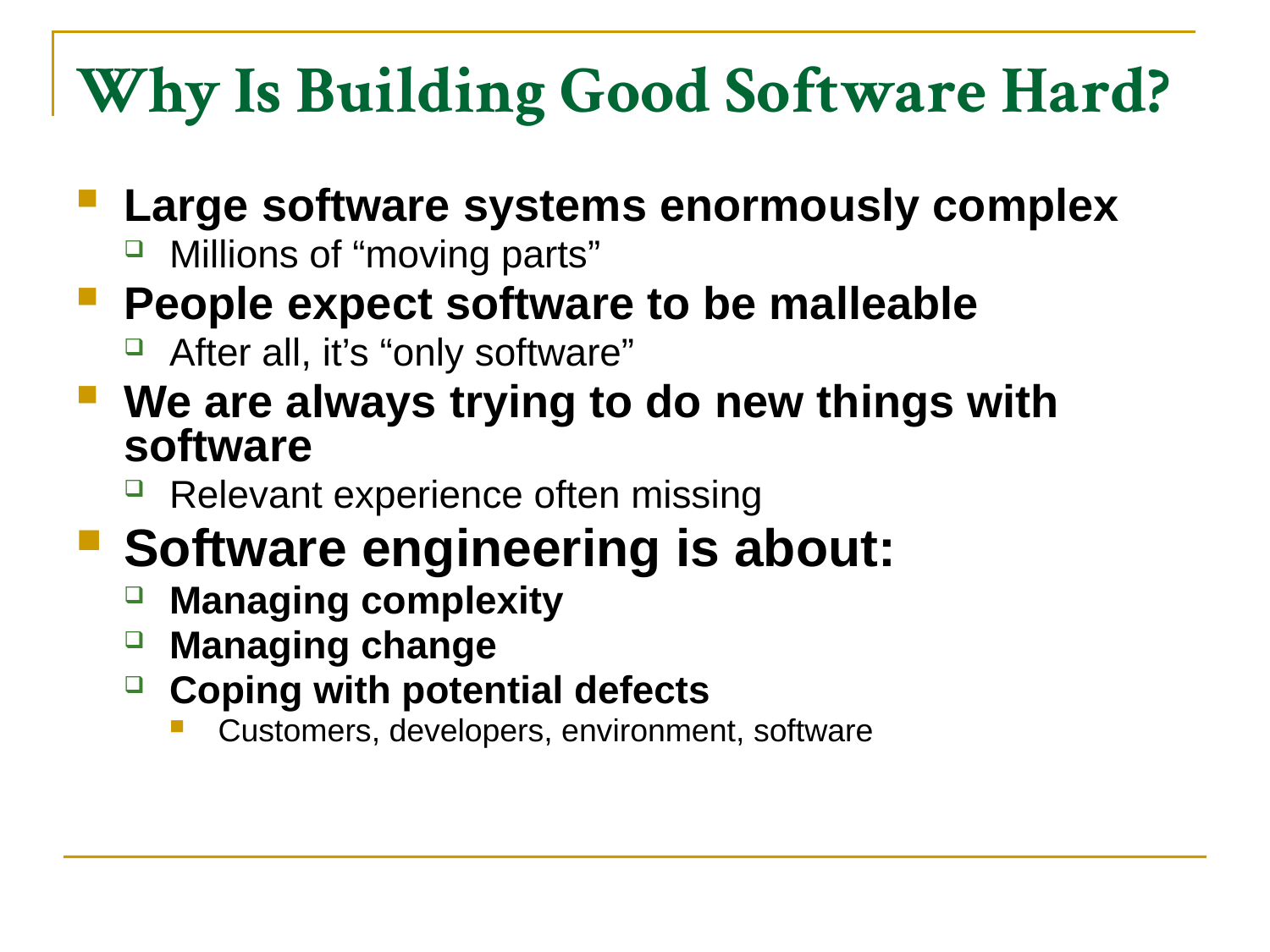

# Why Is Building Good Software Hard?
Large software systems enormously complex
Millions of “moving parts”
People expect software to be malleable
After all, it’s “only software”
We are always trying to do new things with software
Relevant experience often missing
Software engineering is about:
Managing complexity
Managing change
Coping with potential defects
Customers, developers, environment, software